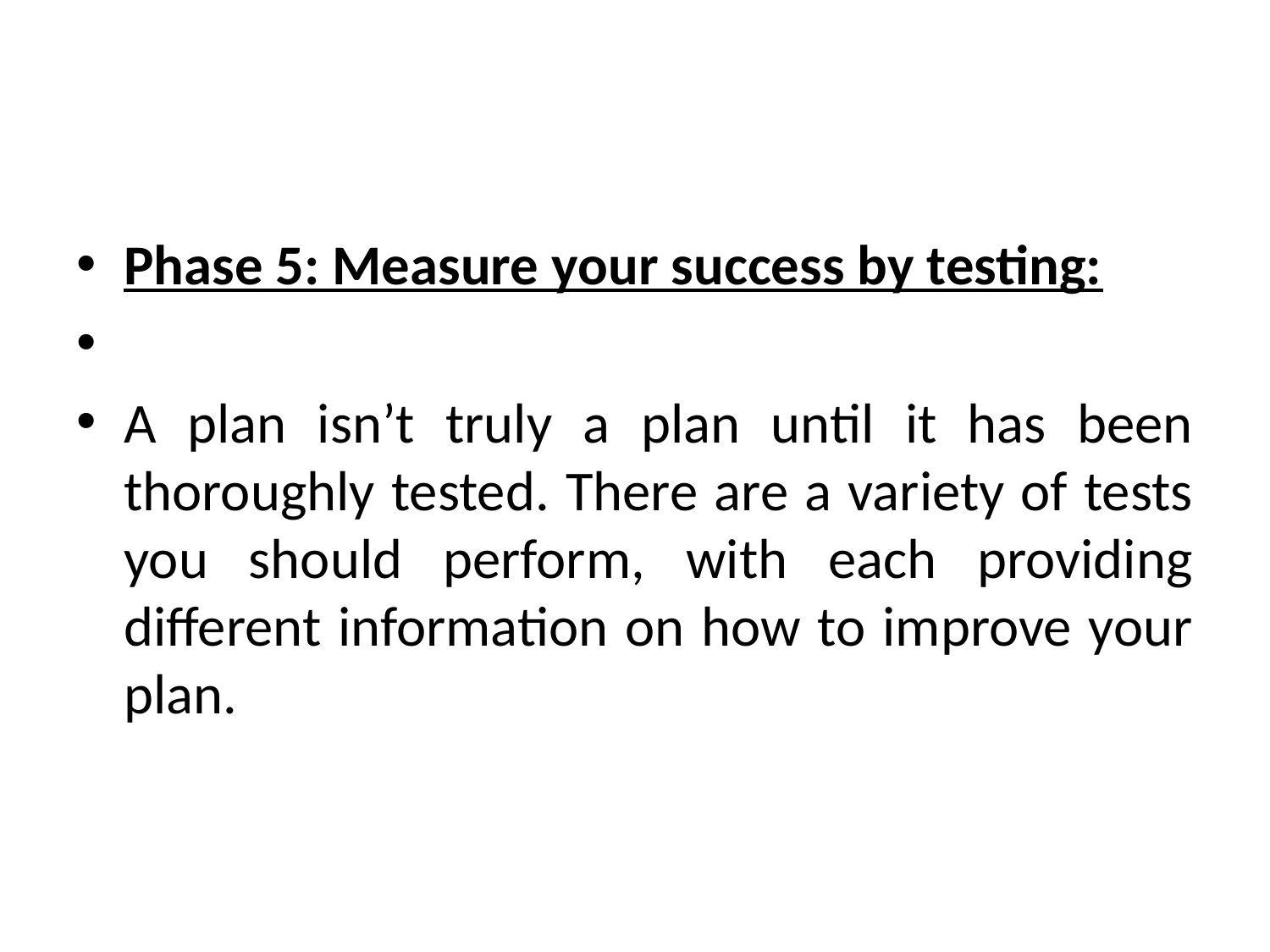

#
Phase 5: Measure your success by testing:

A plan isn’t truly a plan until it has been thoroughly tested. There are a variety of tests you should perform, with each providing different information on how to improve your plan.